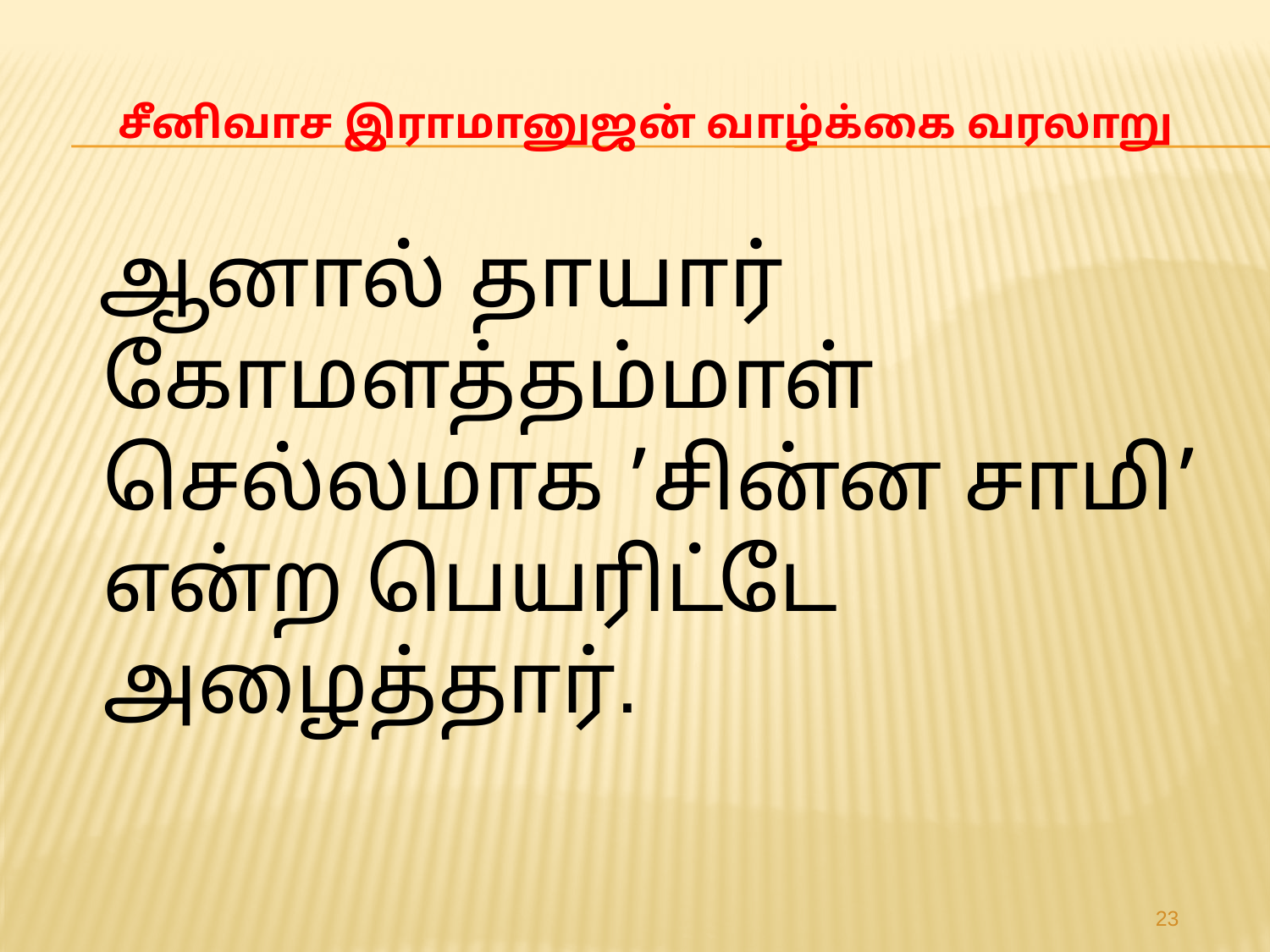

# சீனிவாச இராமானுஜன் வாழ்க்கை வரலாறு
  ஆனால் தாயார் கோமளத்தம்மாள் செல்லமாக ’சின்ன சாமி’ என்ற பெயரிட்டே அழைத்தார்.

23